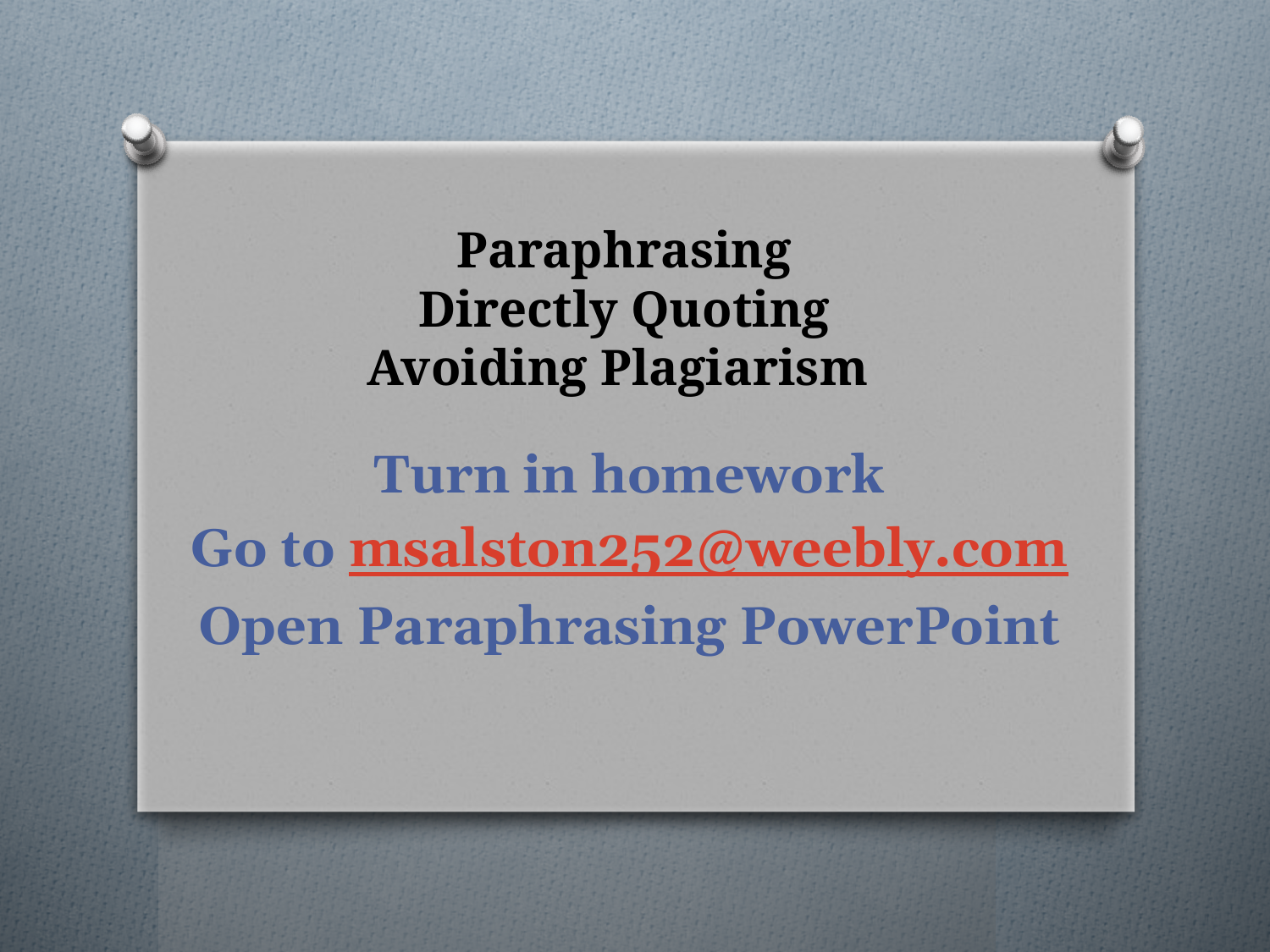

# Paraphrasing Directly Quoting Avoiding Plagiarism
Turn in homework
Go to msalston252@weebly.com
Open Paraphrasing PowerPoint